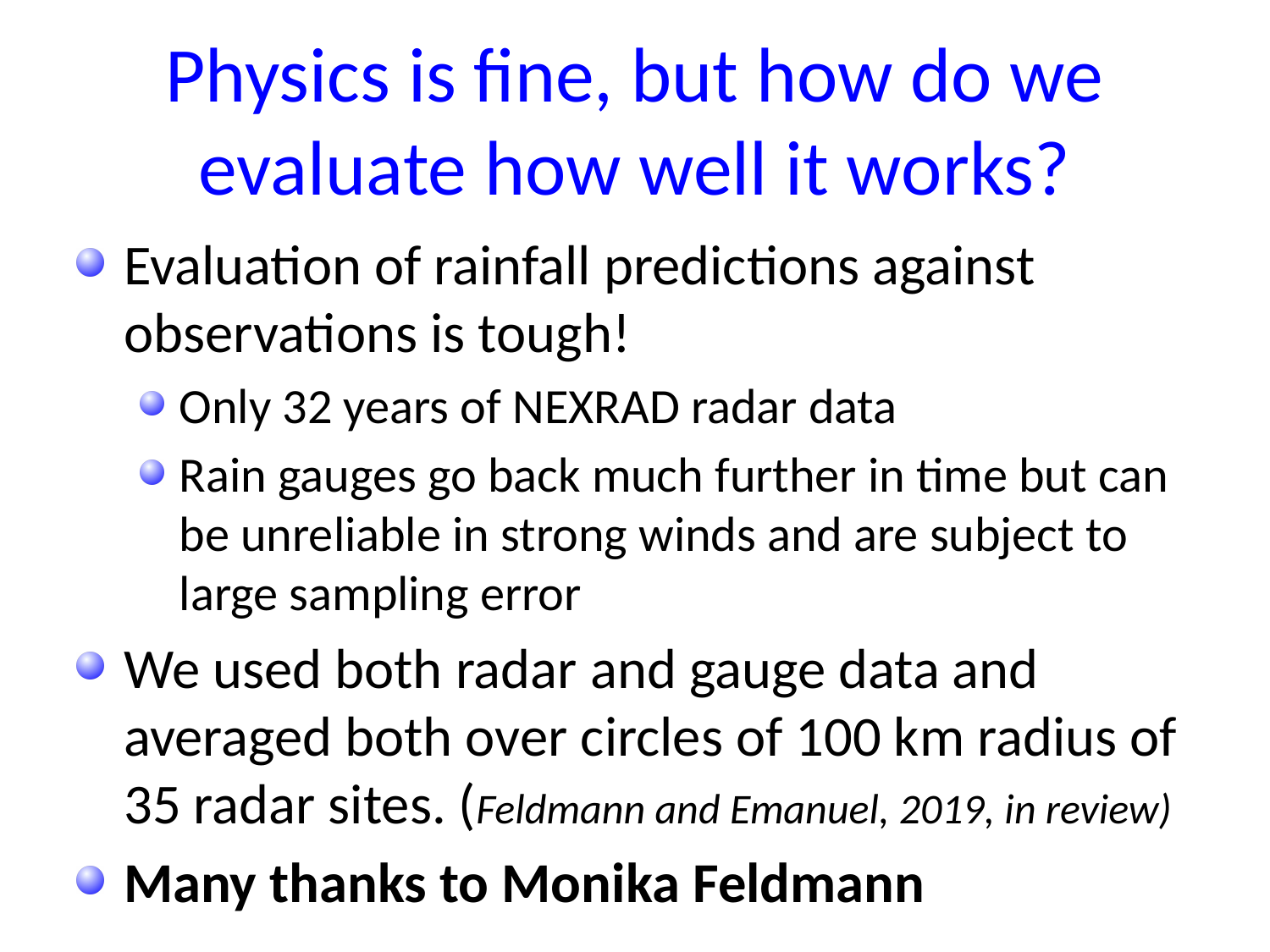

# Physics is fine, but how do we evaluate how well it works?
Evaluation of rainfall predictions against observations is tough!
Only 32 years of NEXRAD radar data
Rain gauges go back much further in time but can be unreliable in strong winds and are subject to large sampling error
We used both radar and gauge data and averaged both over circles of 100 km radius of 35 radar sites. (Feldmann and Emanuel, 2019, in review)
Many thanks to Monika Feldmann